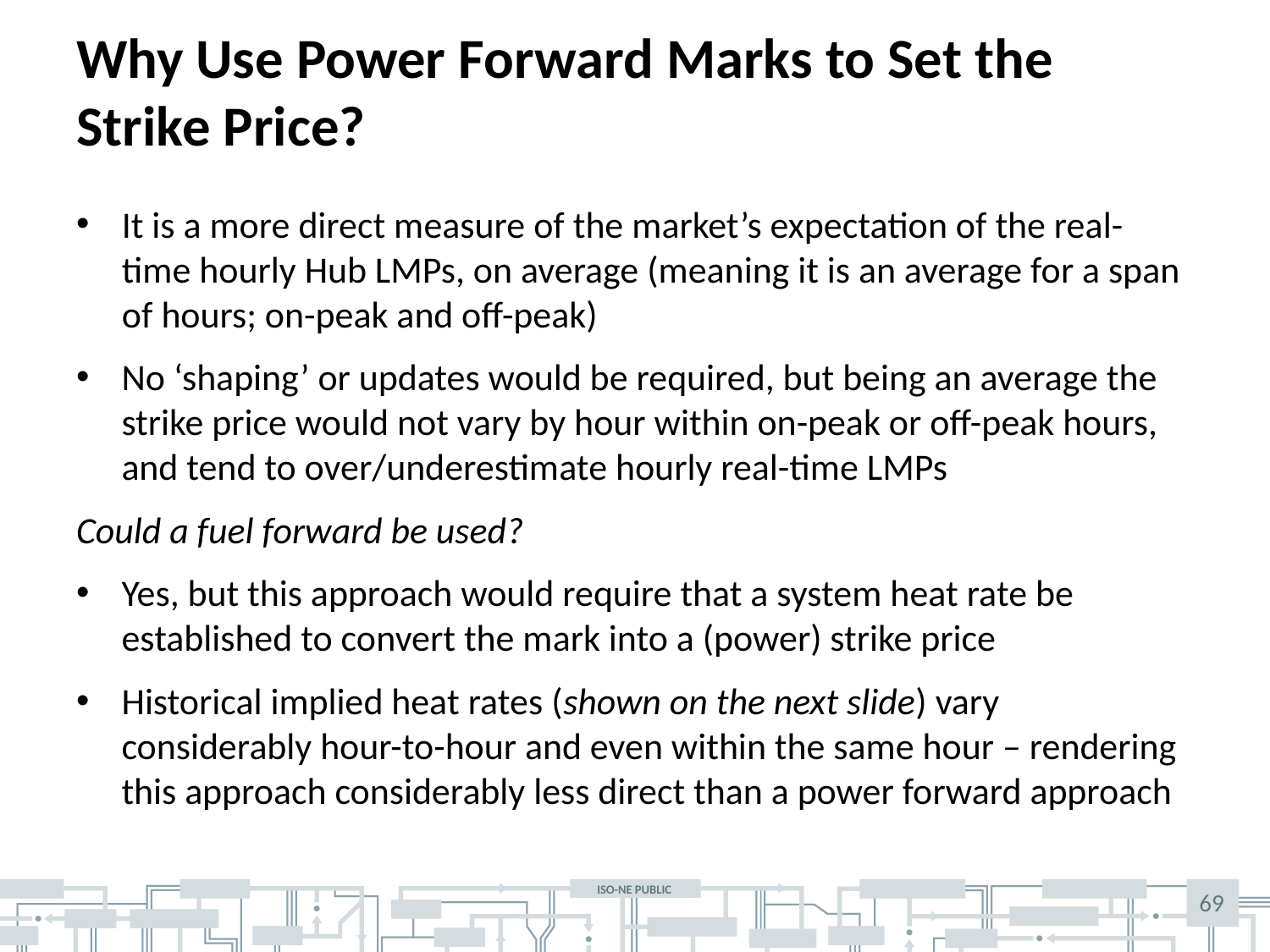

# Why Use Power Forward Marks to Set the Strike Price?
It is a more direct measure of the market’s expectation of the real-time hourly Hub LMPs, on average (meaning it is an average for a span of hours; on-peak and off-peak)
No ‘shaping’ or updates would be required, but being an average the strike price would not vary by hour within on-peak or off-peak hours, and tend to over/underestimate hourly real-time LMPs
Could a fuel forward be used?
Yes, but this approach would require that a system heat rate be established to convert the mark into a (power) strike price
Historical implied heat rates (shown on the next slide) vary considerably hour-to-hour and even within the same hour – rendering this approach considerably less direct than a power forward approach
69